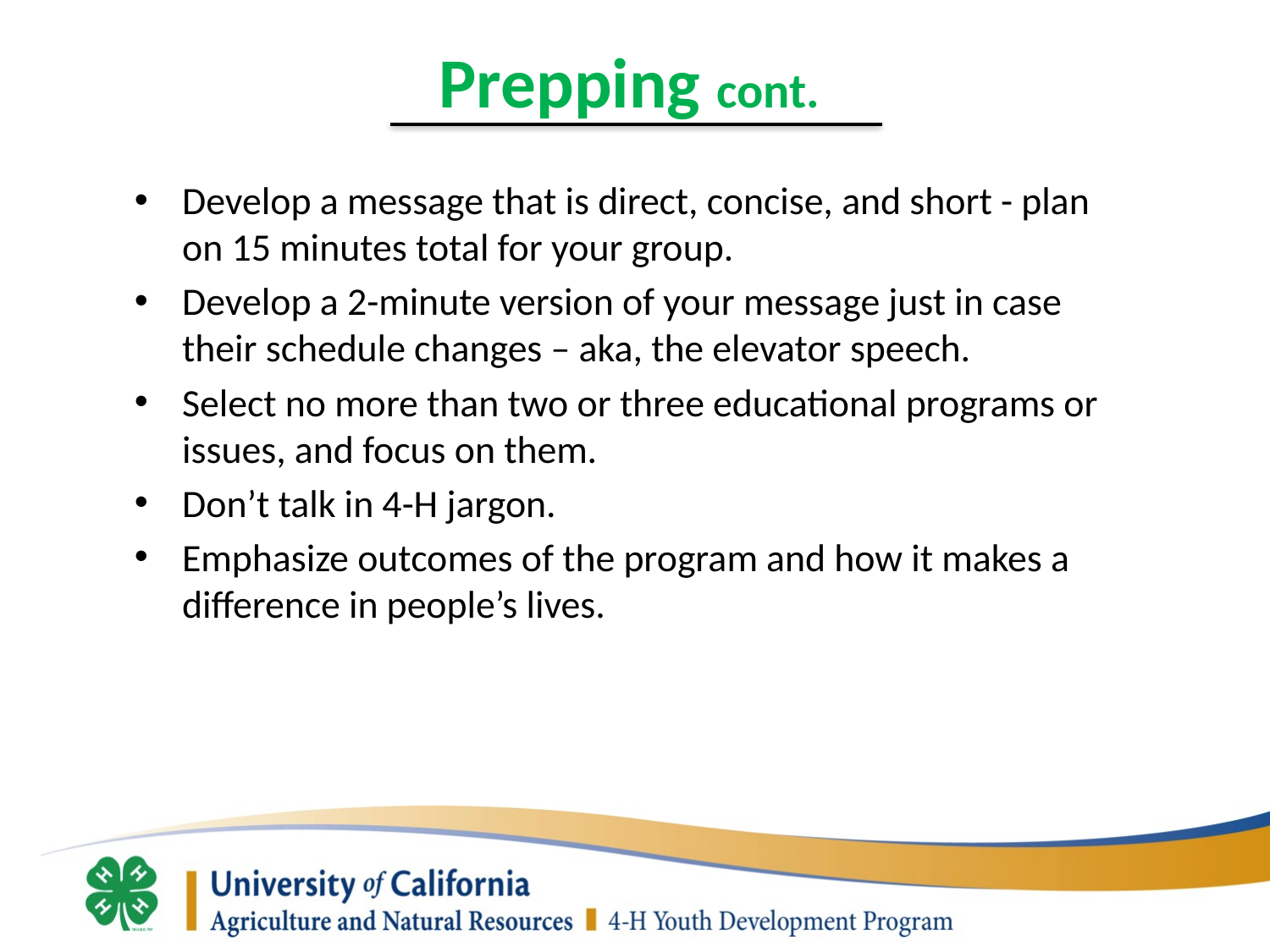

# Prepping cont.
Develop a message that is direct, concise, and short - plan on 15 minutes total for your group.
Develop a 2-minute version of your message just in case their schedule changes – aka, the elevator speech.
Select no more than two or three educational programs or issues, and focus on them.
Don’t talk in 4-H jargon.
Emphasize outcomes of the program and how it makes a difference in people’s lives.